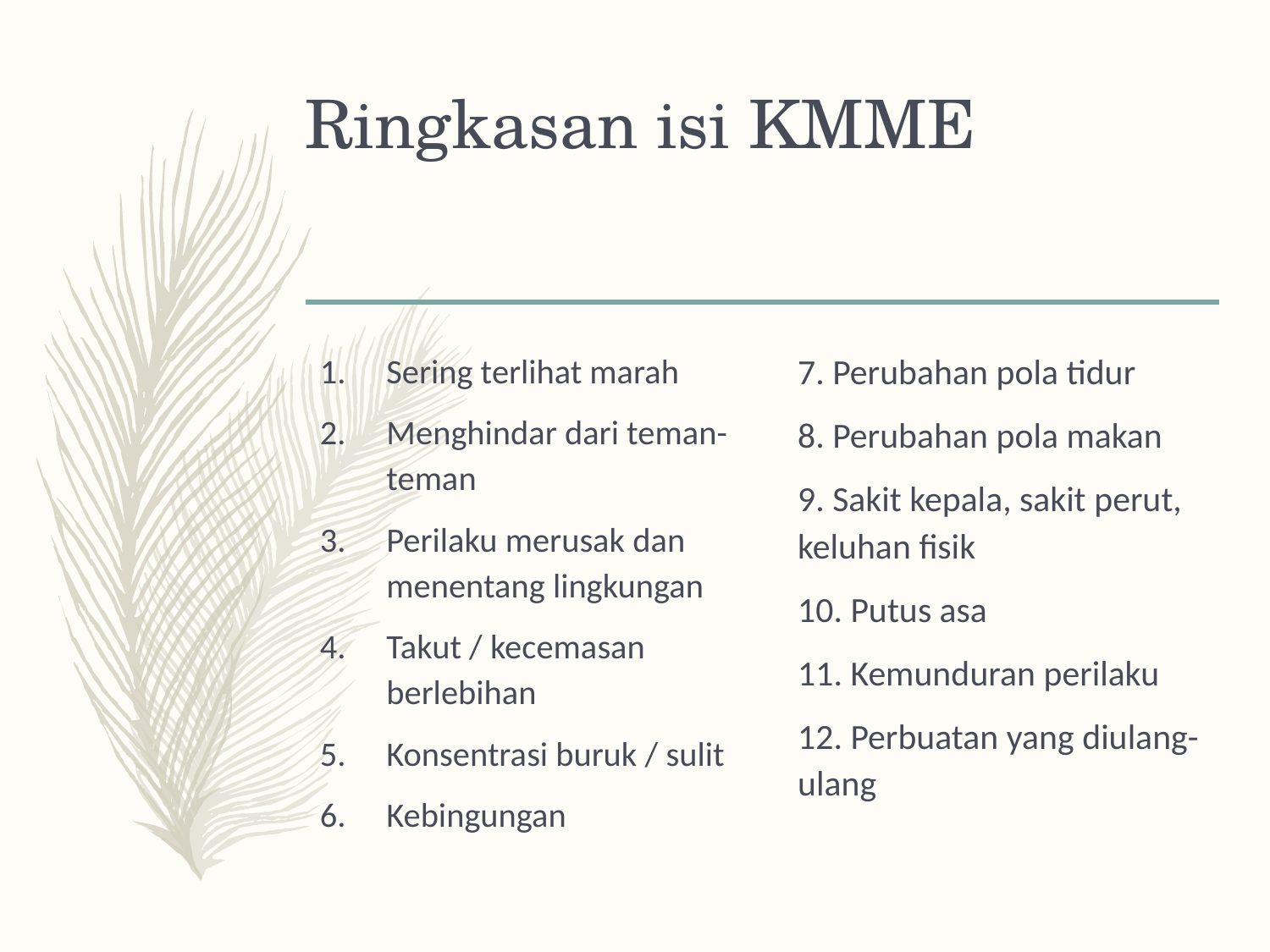

# Ringkasan isi KMME
Sering terlihat marah
Menghindar dari teman-teman
Perilaku merusak dan menentang lingkungan
Takut / kecemasan berlebihan
Konsentrasi buruk / sulit
Kebingungan
7. Perubahan pola tidur
8. Perubahan pola makan
9. Sakit kepala, sakit perut, keluhan fisik
10. Putus asa
11. Kemunduran perilaku
12. Perbuatan yang diulang-ulang